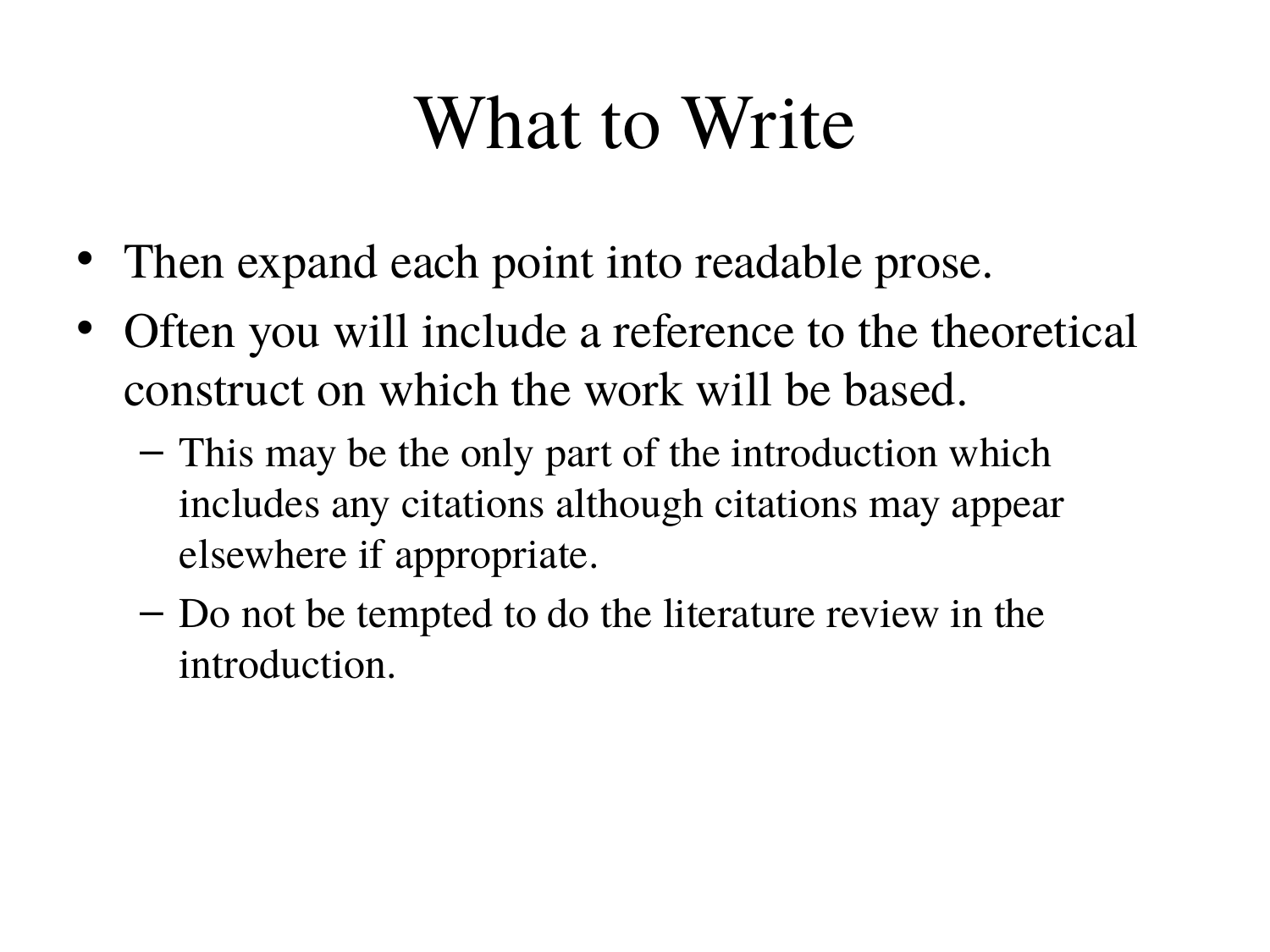

# What to Write
Then expand each point into readable prose.
Often you will include a reference to the theoretical construct on which the work will be based.
This may be the only part of the introduction which includes any citations although citations may appear elsewhere if appropriate.
Do not be tempted to do the literature review in the introduction.